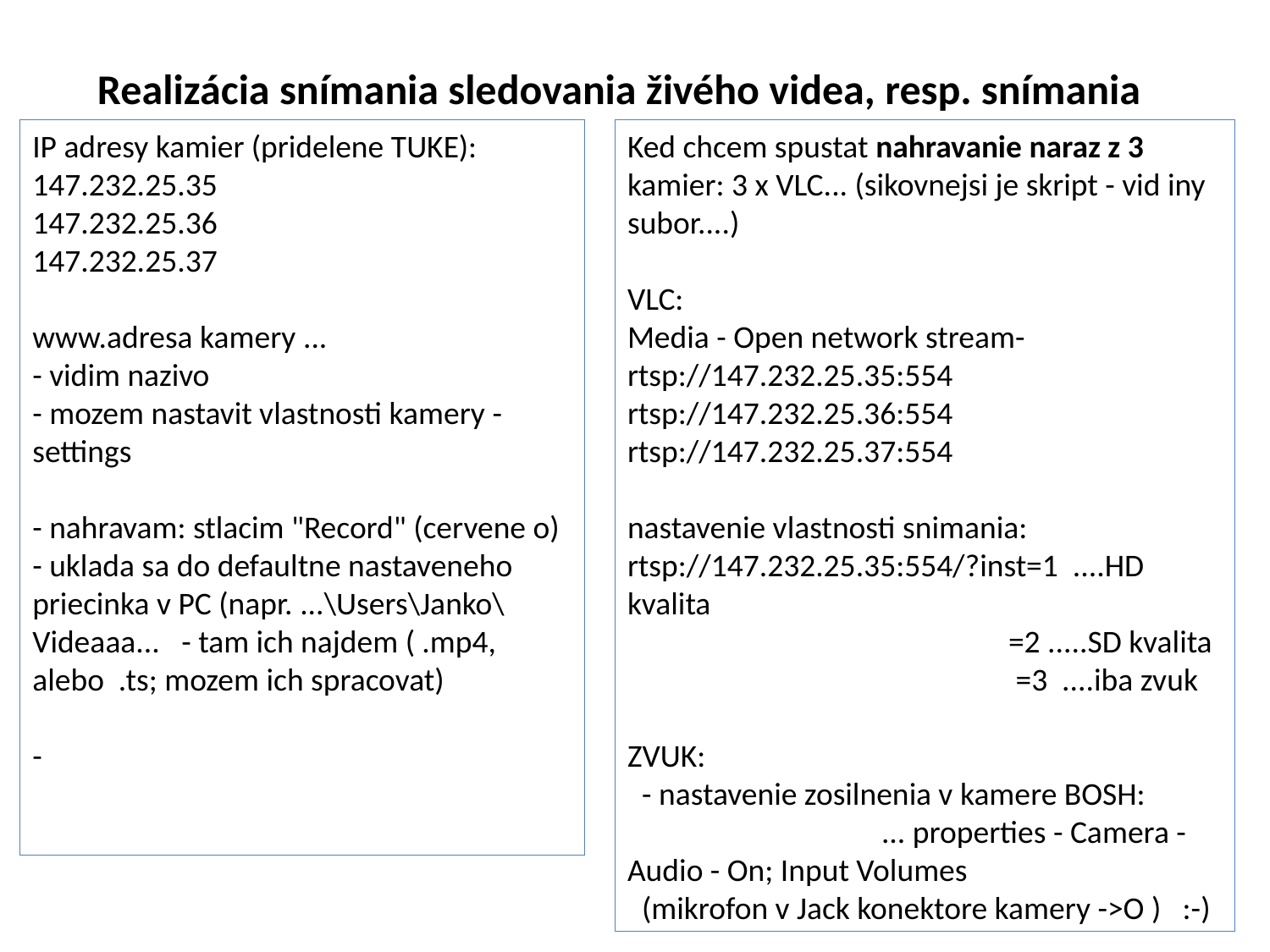

Realizácia snímania sledovania živého videa, resp. snímania
IP adresy kamier (pridelene TUKE):
147.232.25.35
147.232.25.36
147.232.25.37

www.adresa kamery ...
- vidim nazivo
- mozem nastavit vlastnosti kamery - settings

- nahravam: stlacim "Record" (cervene o)  - uklada sa do defaultne nastaveneho priecinka v PC (napr. ...\Users\Janko\Videaaa...   - tam ich najdem ( .mp4, alebo  .ts; mozem ich spracovat)

-

Ked chcem spustat nahravanie naraz z 3 kamier: 3 x VLC... (sikovnejsi je skript - vid iny subor....)

VLC:
Media - Open network stream-
rtsp://147.232.25.35:554
rtsp://147.232.25.36:554
rtsp://147.232.25.37:554

nastavenie vlastnosti snimania:
rtsp://147.232.25.35:554/?inst=1  ....HD kvalita
                              		=2 .....SD kvalita
                             		 =3  ....iba zvuk

ZVUK:
  - nastavenie zosilnenia v kamere BOSH:
		... properties - Camera - Audio - On; Input Volumes
  (mikrofon v Jack konektore kamery ->O )   :-)